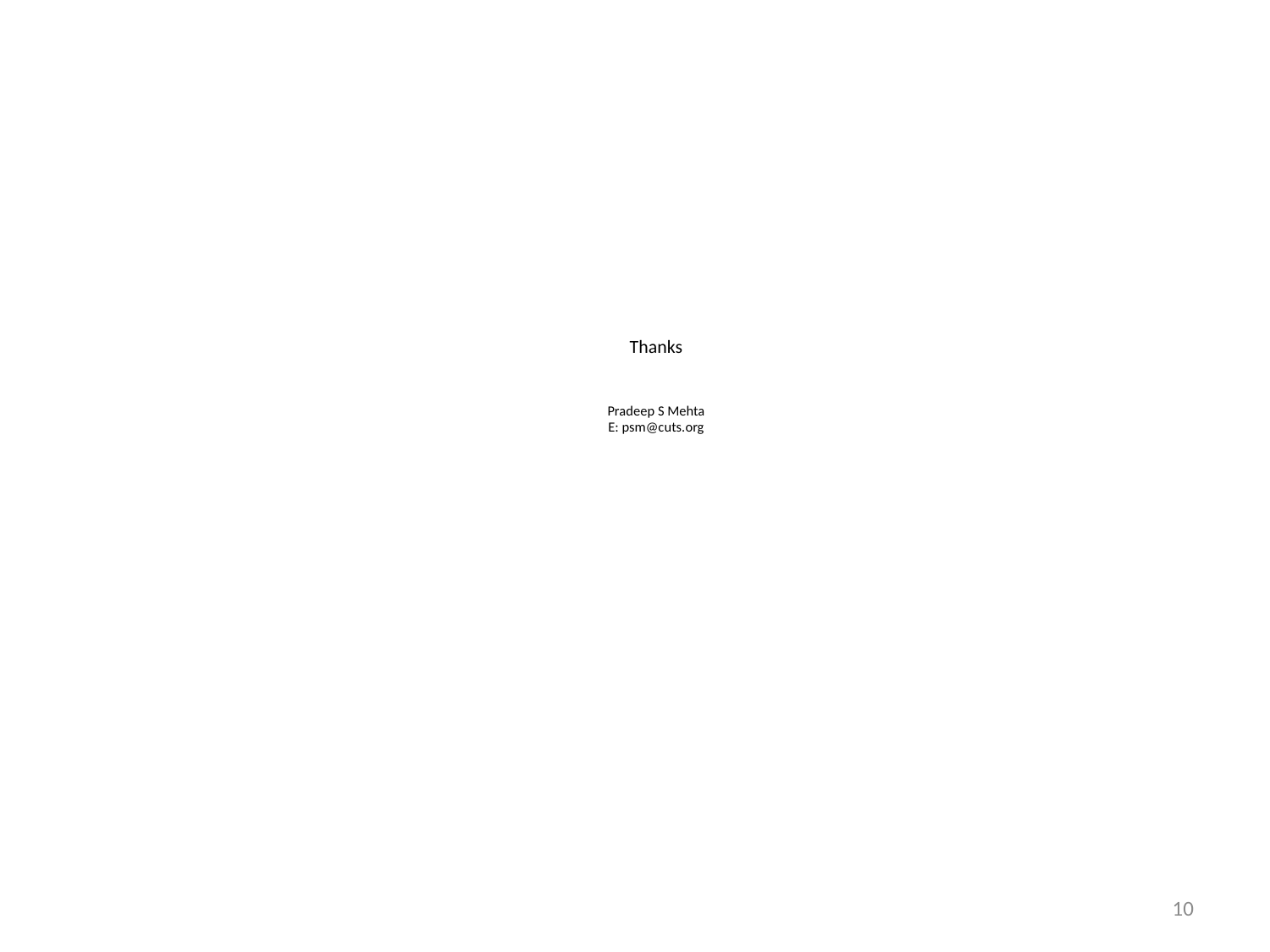

# Thanks Pradeep S Mehta E: psm@cuts.org
10